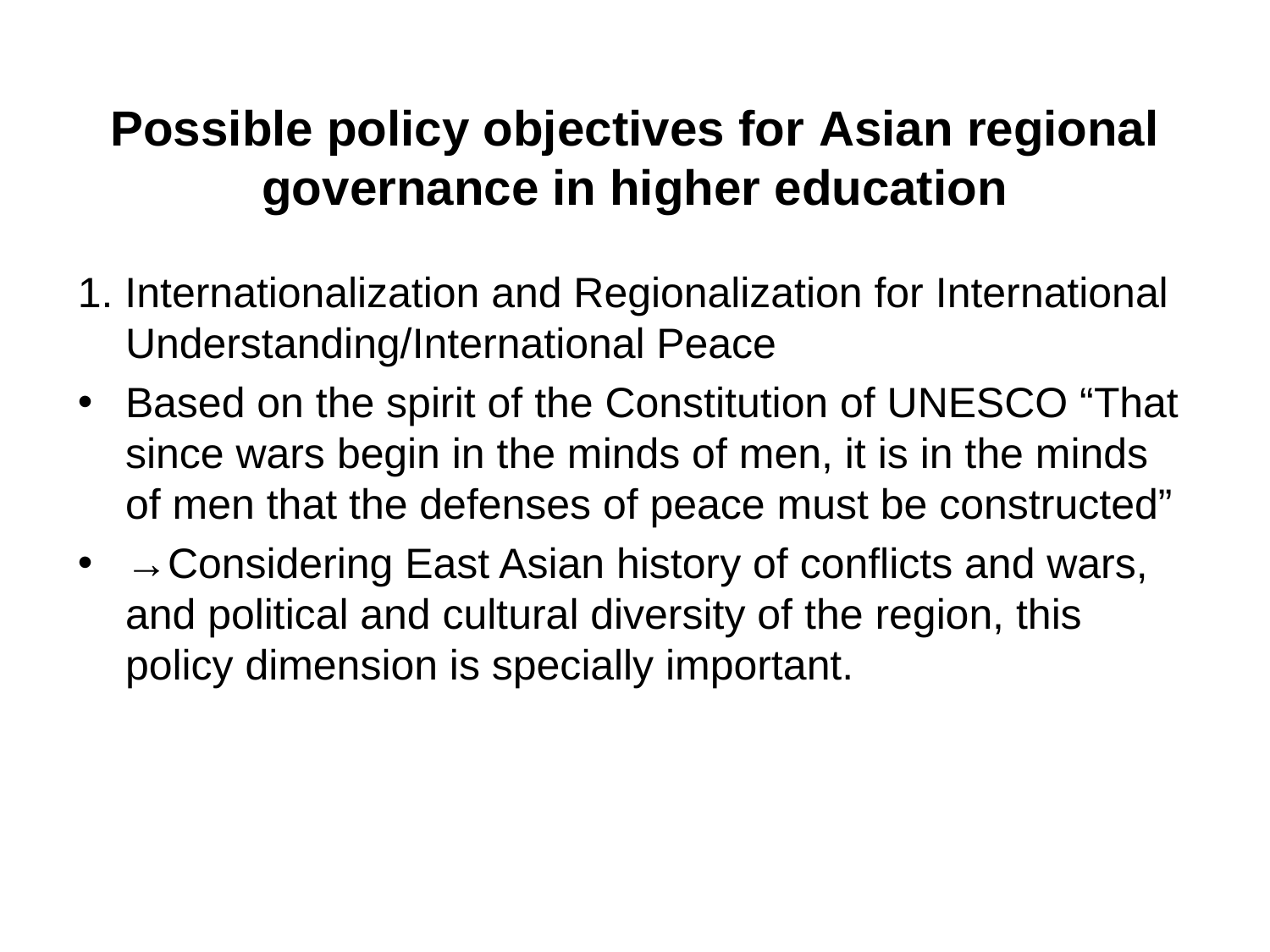

# Possible policy objectives for Asian regional governance in higher education
1. Internationalization and Regionalization for International Understanding/International Peace
Based on the spirit of the Constitution of UNESCO “That since wars begin in the minds of men, it is in the minds of men that the defenses of peace must be constructed”
→Considering East Asian history of conflicts and wars, and political and cultural diversity of the region, this policy dimension is specially important.